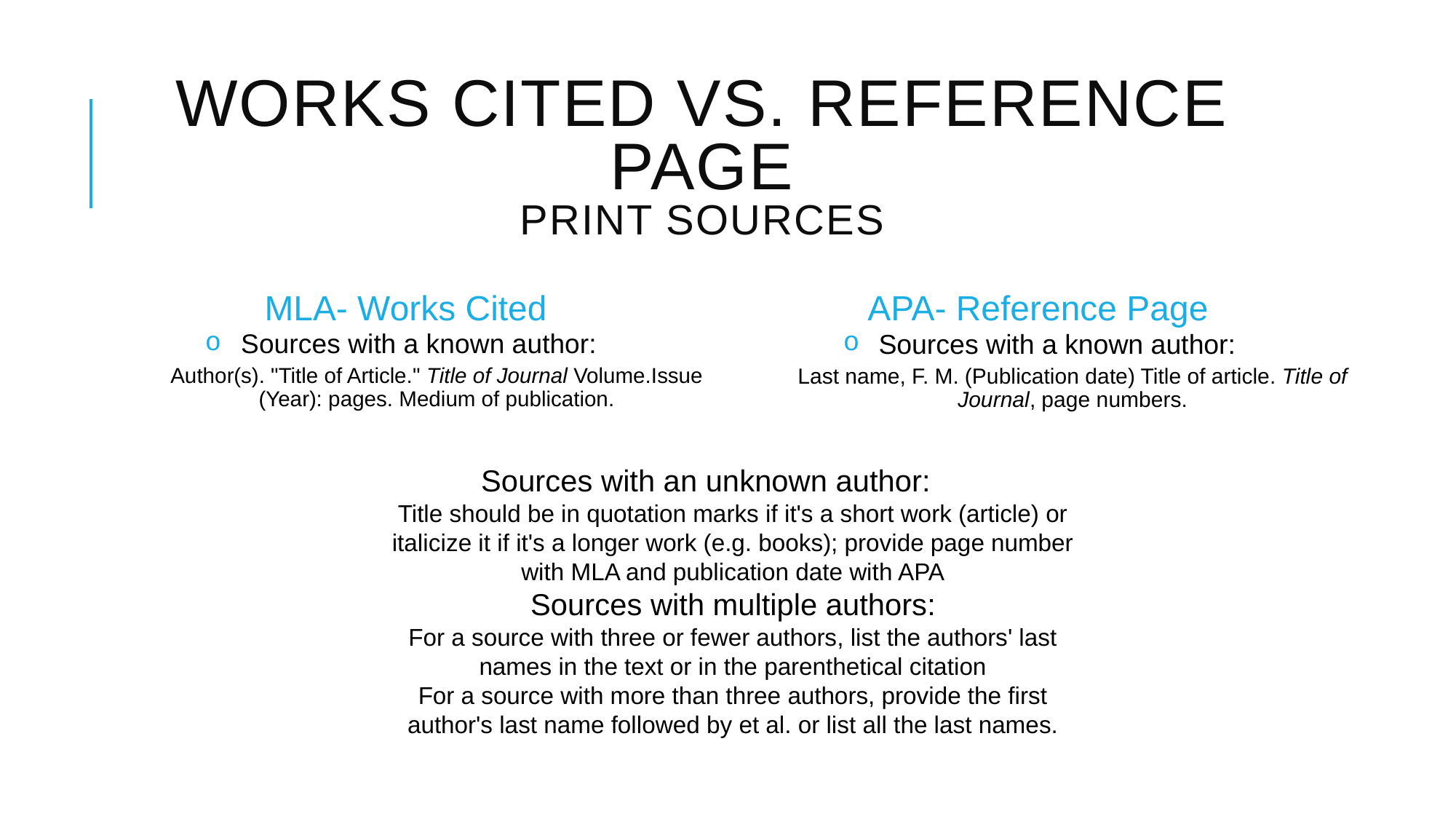

# Works Cited vs. Reference Page Print Sources
MLA- Works Cited
APA- Reference Page
 Sources with a known author:
Author(s). "Title of Article." Title of Journal Volume.Issue (Year): pages. Medium of publication.

 Sources with a known author:
Last name, F. M. (Publication date) Title of article. Title of Journal, page numbers.

Sources with an unknown author:
Title should be in quotation marks if it's a short work (article) or italicize it if it's a longer work (e.g. books); provide page number with MLA and publication date with APA
Sources with multiple authors:
For a source with three or fewer authors, list the authors' last names in the text or in the parenthetical citation
For a source with more than three authors, provide the first author's last name followed by et al. or list all the last names.